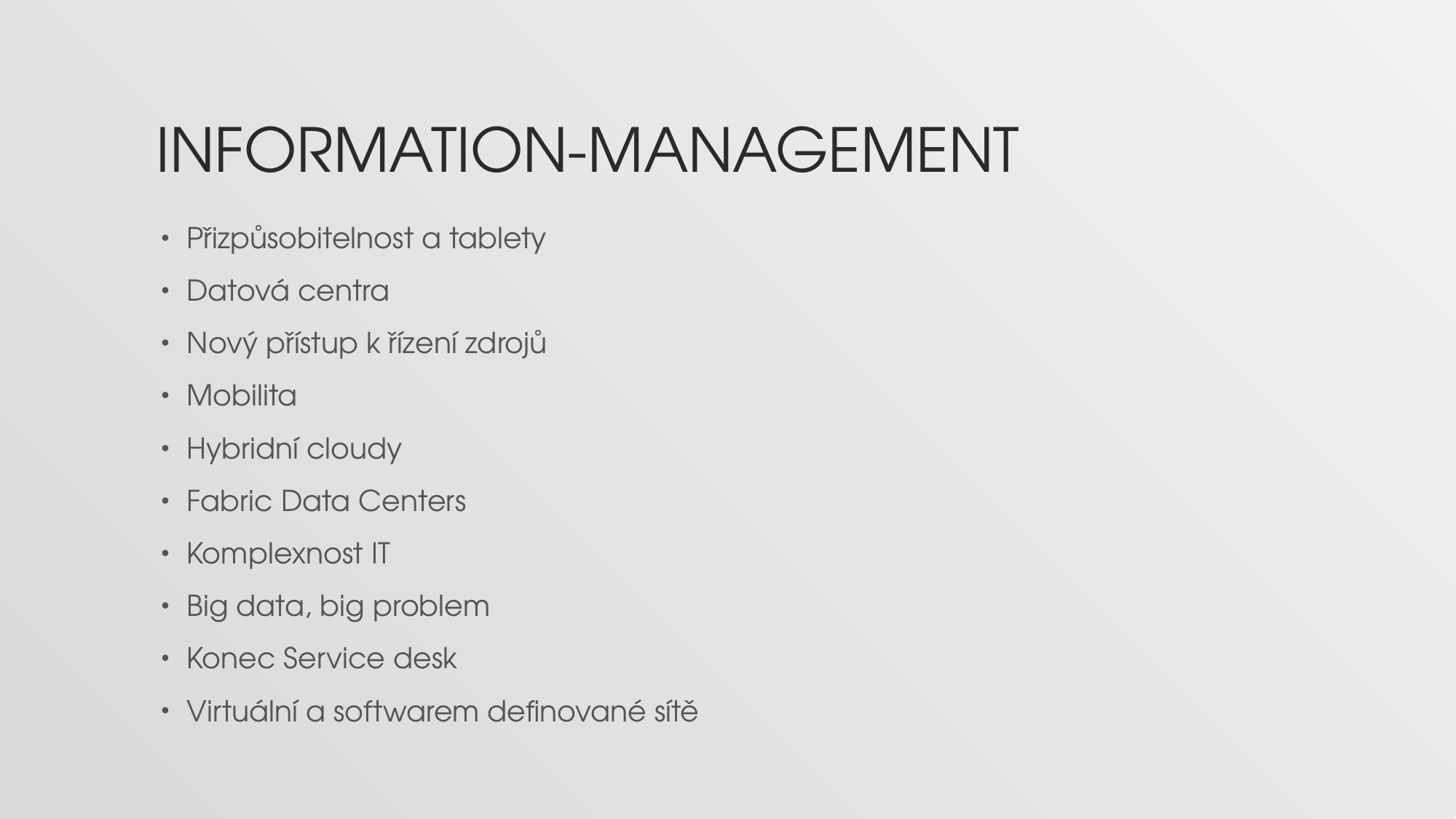

# Information-management
Přizpůsobitelnost a tablety
Datová centra
Nový přístup k řízení zdrojů
Mobilita
Hybridní cloudy
Fabric Data Centers
Komplexnost IT
Big data, big problem
Konec Service desk
Virtuální a softwarem definované sítě